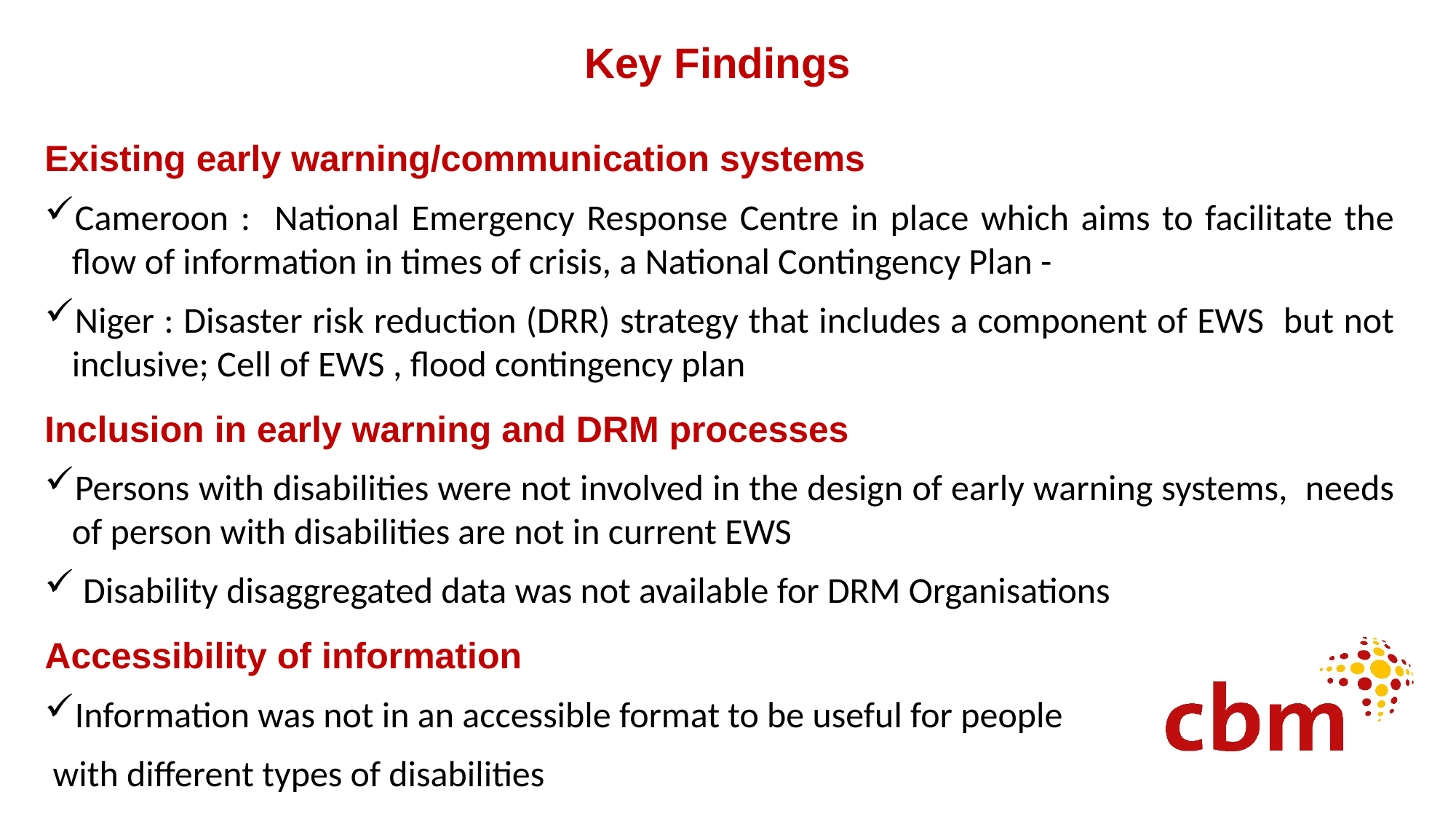

# Key Findings
Existing early warning/communication systems
Cameroon :  National Emergency Response Centre in place which aims to facilitate the flow of information in times of crisis, a National Contingency Plan -
Niger : Disaster risk reduction (DRR) strategy that includes a component of EWS  but not inclusive; Cell of EWS , flood contingency plan
Inclusion in early warning and DRM processes
Persons with disabilities were not involved in the design of early warning systems,  needs of person with disabilities are not in current EWS
 Disability disaggregated data was not available for DRM Organisations
Accessibility of information
Information was not in an accessible format to be useful for people
 with different types of disabilities